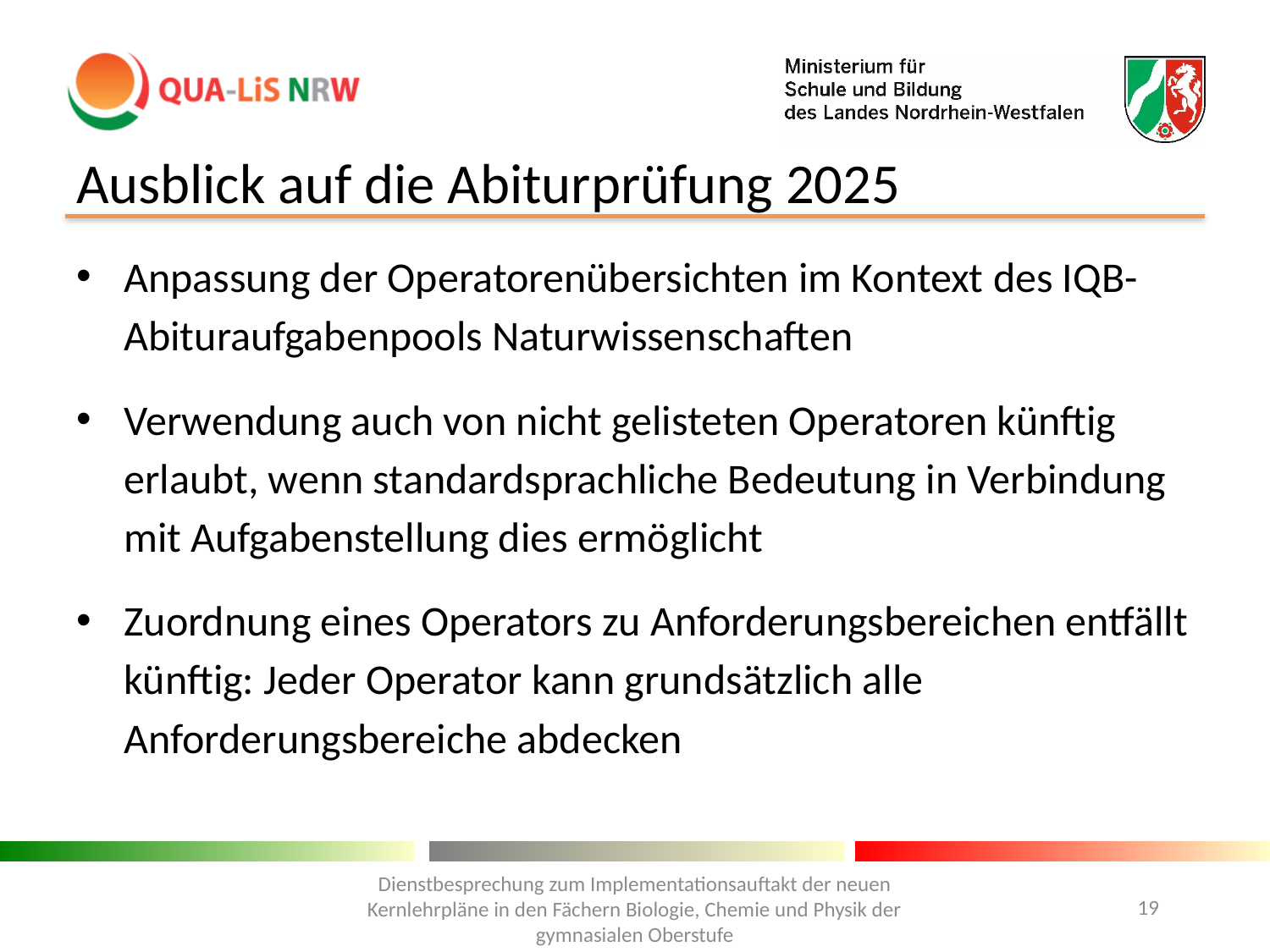

# Ausblick auf die Abiturprüfung 2025
Anpassung der Operatorenübersichten im Kontext des IQB-Abituraufgabenpools Naturwissenschaften
Verwendung auch von nicht gelisteten Operatoren künftig erlaubt, wenn standardsprachliche Bedeutung in Verbindung mit Aufgabenstellung dies ermöglicht
Zuordnung eines Operators zu Anforderungsbereichen entfällt künftig: Jeder Operator kann grundsätzlich alle Anforderungsbereiche abdecken

Dienstbesprechung zum Implementationsauftakt der neuen Kernlehrpläne in den Fächern Biologie, Chemie und Physik der gymnasialen Oberstufe
19